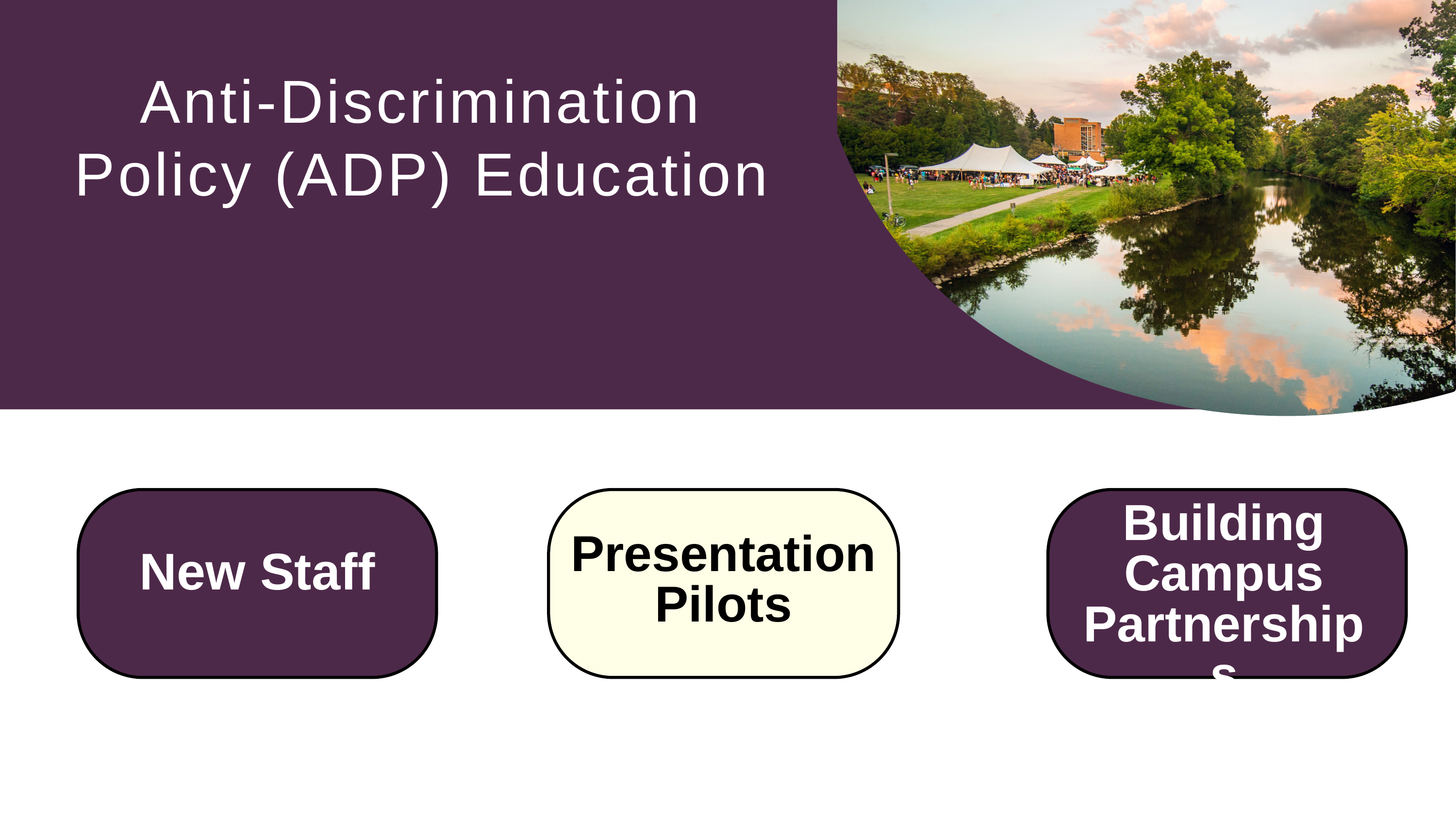

Anti-Discrimination Policy (ADP) Education

Building Campus Partnerships
Presentation Pilots
New Staff